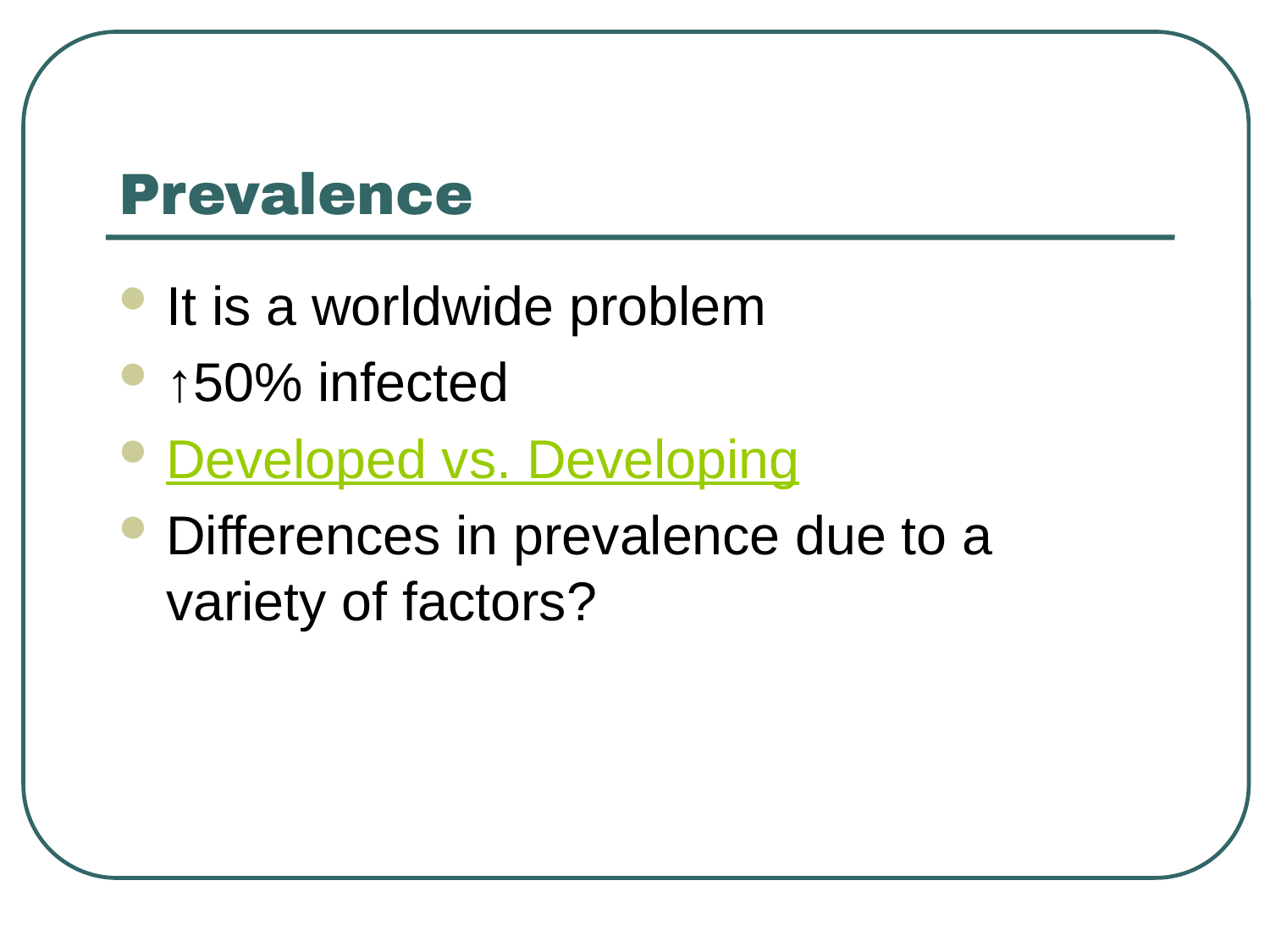

# Prevalence
It is a worldwide problem
↑50% infected
Developed vs. Developing
Differences in prevalence due to a variety of factors?